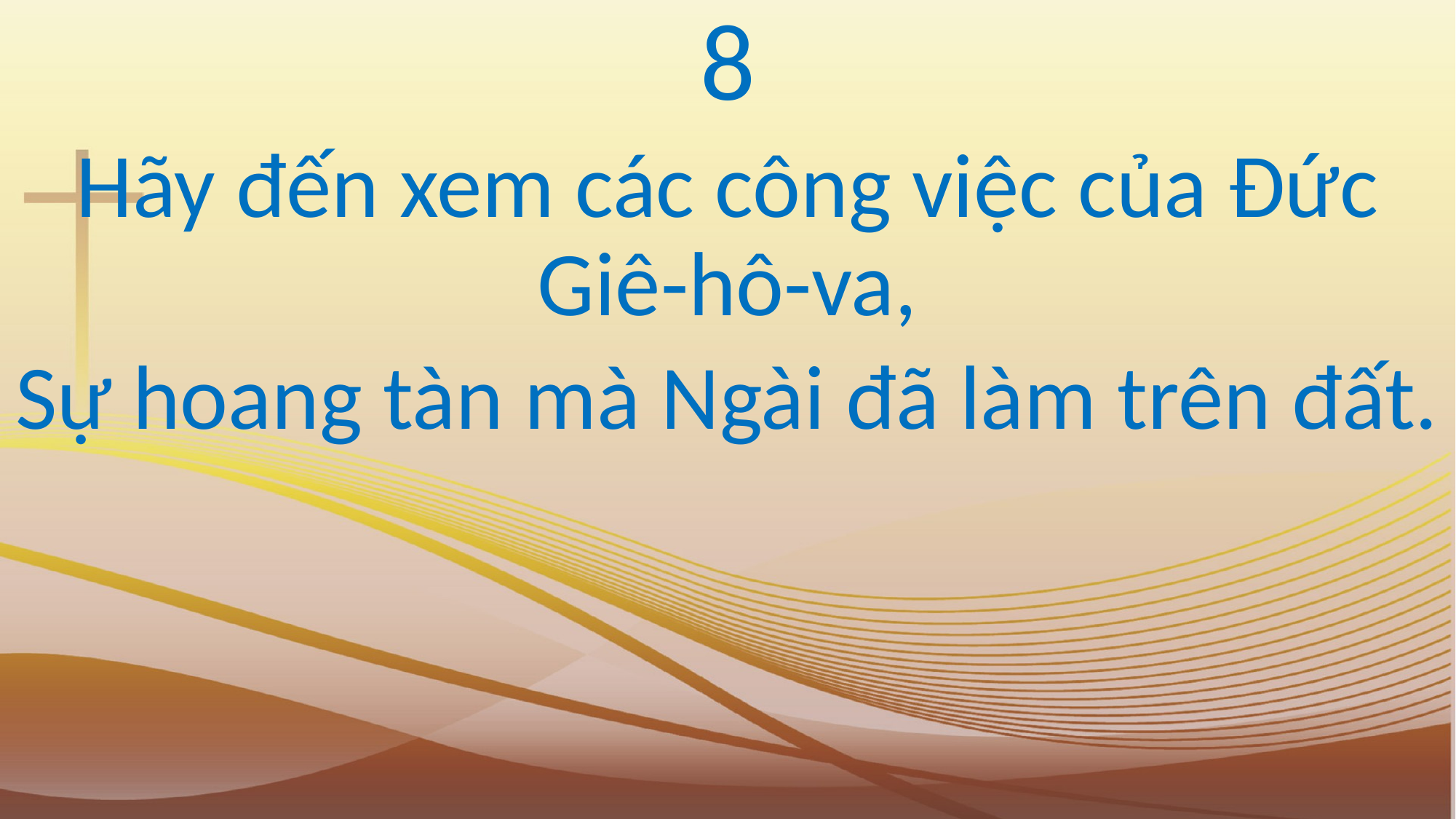

8
Hãy đến xem các công việc của Đức Giê-hô-va,
Sự hoang tàn mà Ngài đã làm trên đất.